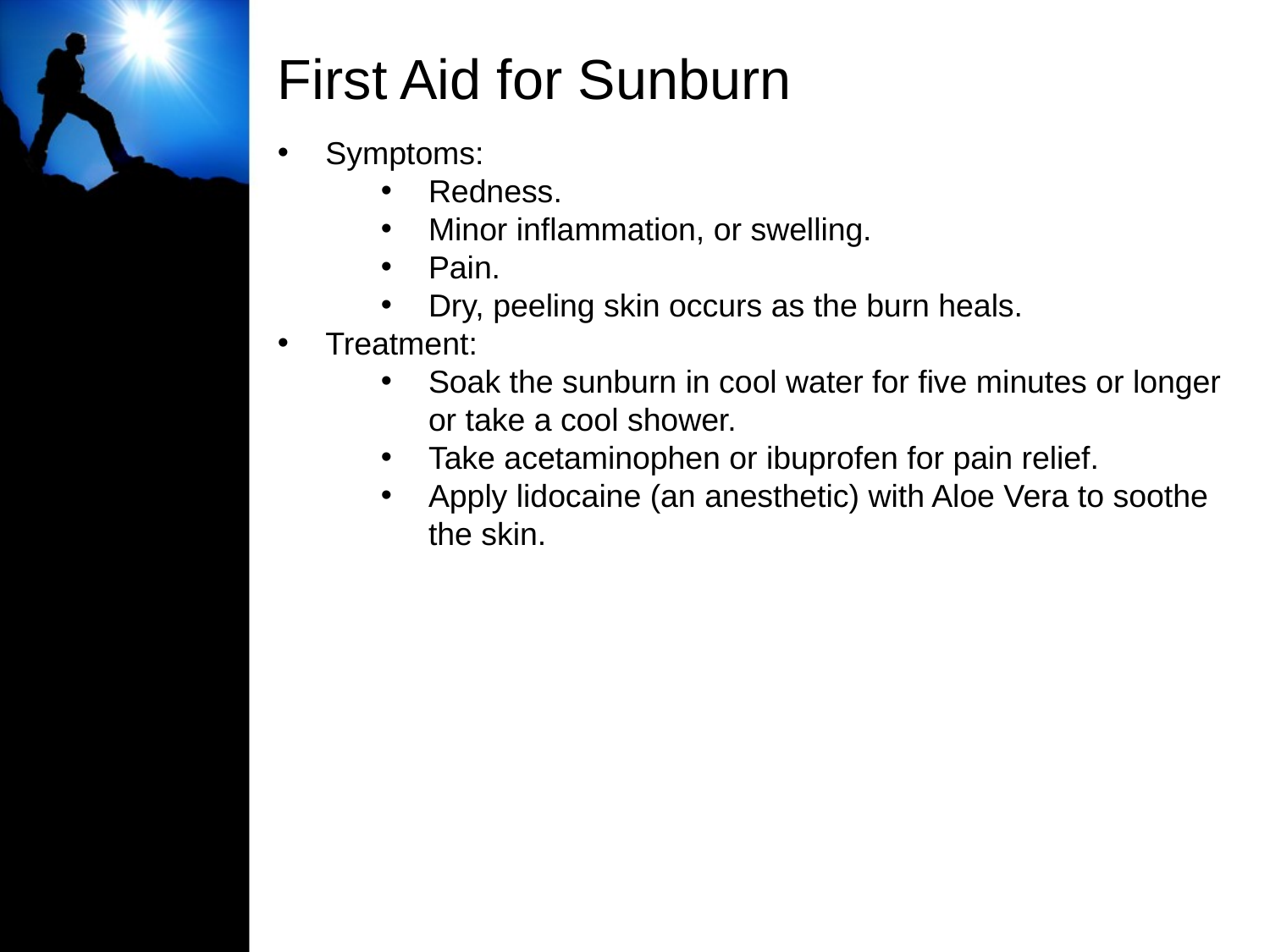

# First Aid for Sunburn
Symptoms:
Redness.
Minor inflammation, or swelling.
Pain.
Dry, peeling skin occurs as the burn heals.
Treatment:
Soak the sunburn in cool water for five minutes or longer or take a cool shower.
Take acetaminophen or ibuprofen for pain relief.
Apply lidocaine (an anesthetic) with Aloe Vera to soothe the skin.